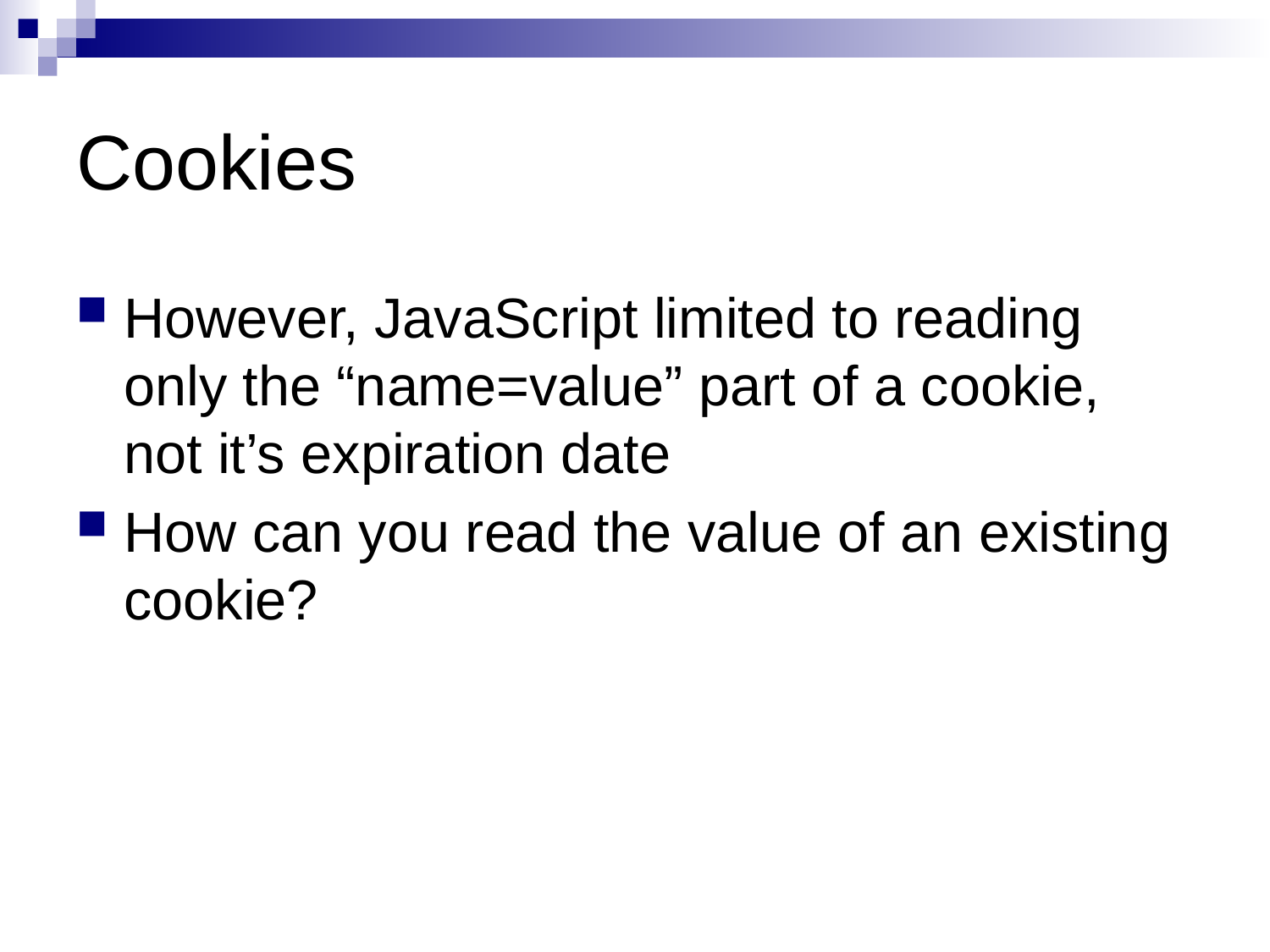

# Cookies
However, JavaScript limited to reading only the “name=value” part of a cookie, not it’s expiration date
How can you read the value of an existing cookie?